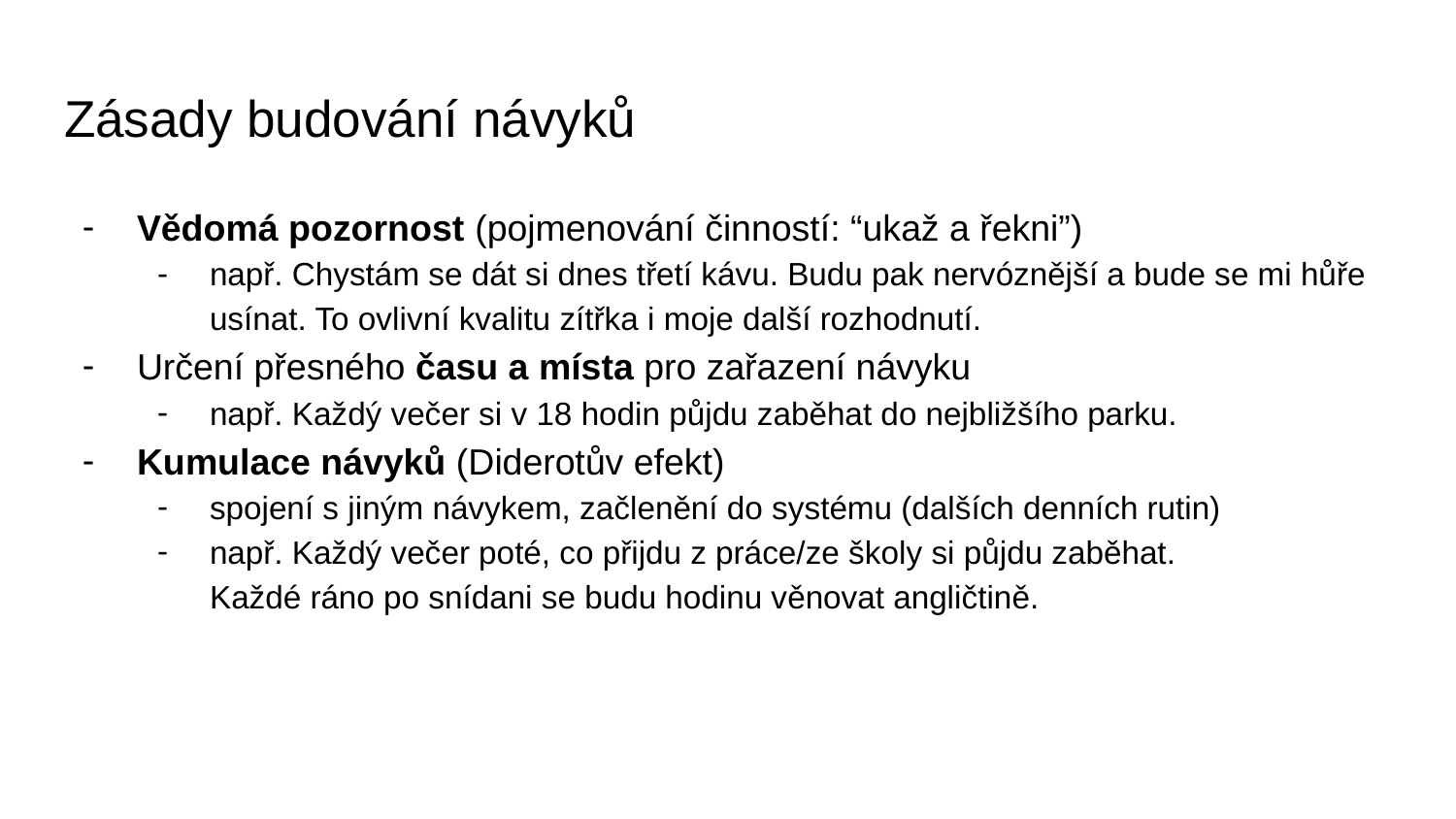

# Zásady budování návyků
Vědomá pozornost (pojmenování činností: “ukaž a řekni”)
např. Chystám se dát si dnes třetí kávu. Budu pak nervóznější a bude se mi hůře usínat. To ovlivní kvalitu zítřka i moje další rozhodnutí.
Určení přesného času a místa pro zařazení návyku
např. Každý večer si v 18 hodin půjdu zaběhat do nejbližšího parku.
Kumulace návyků (Diderotův efekt)
spojení s jiným návykem, začlenění do systému (dalších denních rutin)
např. Každý večer poté, co přijdu z práce/ze školy si půjdu zaběhat.
Každé ráno po snídani se budu hodinu věnovat angličtině.